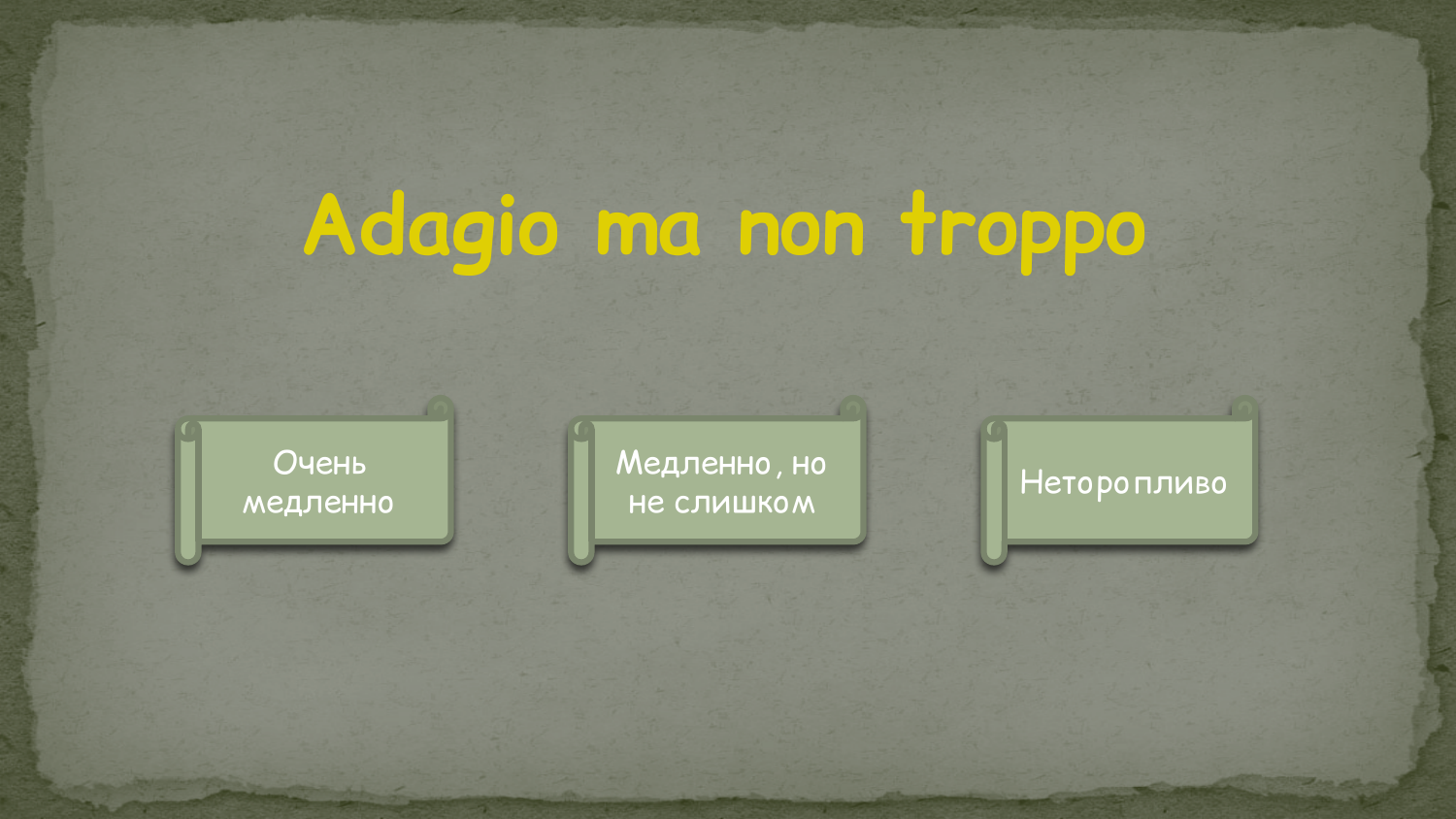

Adagio ma non troppo

Очень медленно
Медленно, но не слишком
Неторопливо